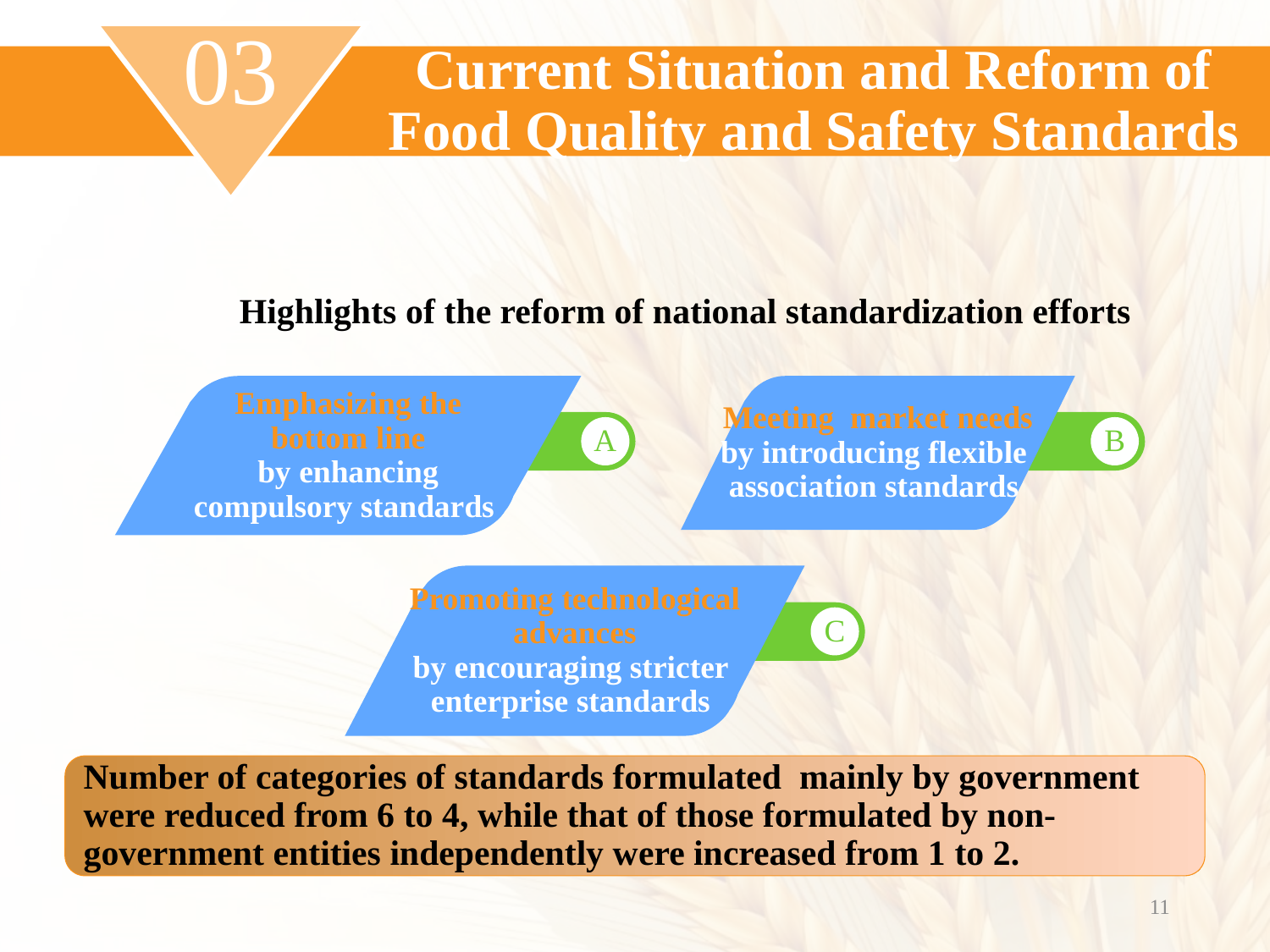

03
Current Situation and Reform of Food Quality and Safety Standards
# Highlights of the reform of national standardization efforts
Meeting  market needs
by introducing flexible
association standards
Emphasizing the
 bottom line
by enhancing
compulsory standards

A
B
Promoting technological advances
by encouraging stricter
enterprise standards

C
Number of categories of standards formulated  mainly by government were reduced from 6 to 4, while that of those formulated by non-government entities independently were increased from 1 to 2.
11